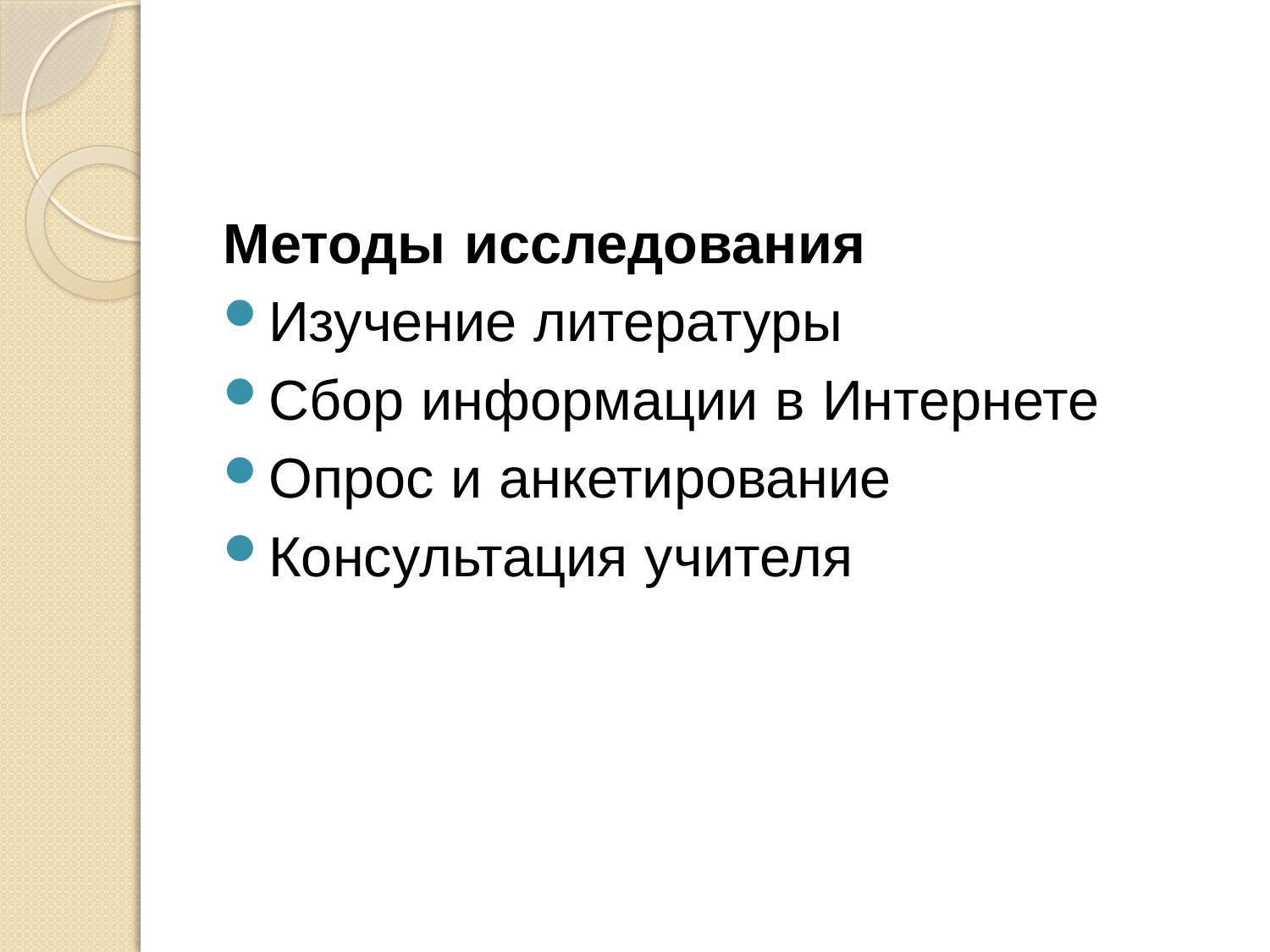

#
Методы исследования
Изучение литературы
Сбор информации в Интернете
Опрос и анкетирование
Консультация учителя